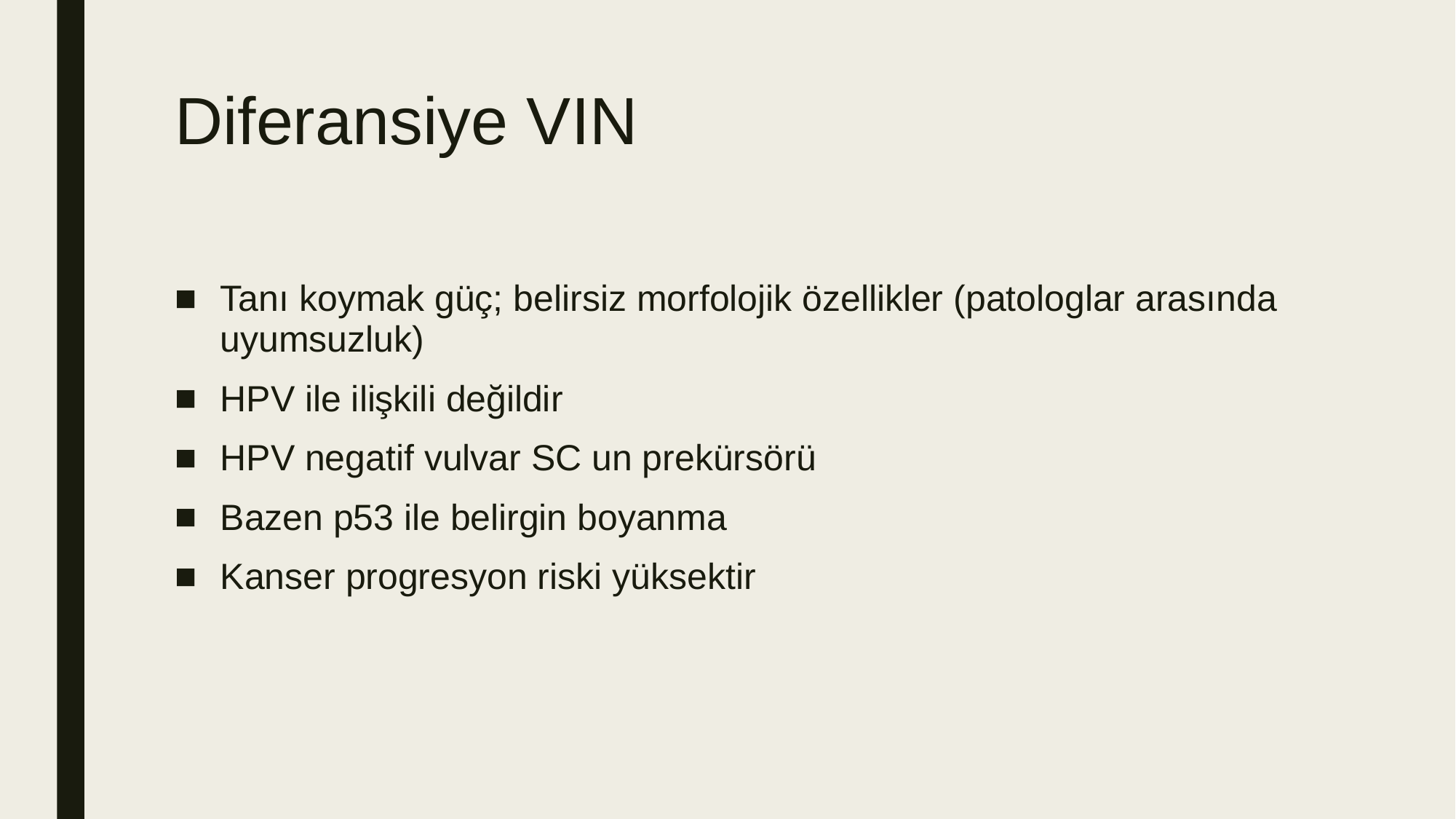

# Diferansiye VIN
Tanı koymak güç; belirsiz morfolojik özellikler (patologlar arasında uyumsuzluk)
HPV ile ilişkili değildir
HPV negatif vulvar SC un prekürsörü
Bazen p53 ile belirgin boyanma
Kanser progresyon riski yüksektir